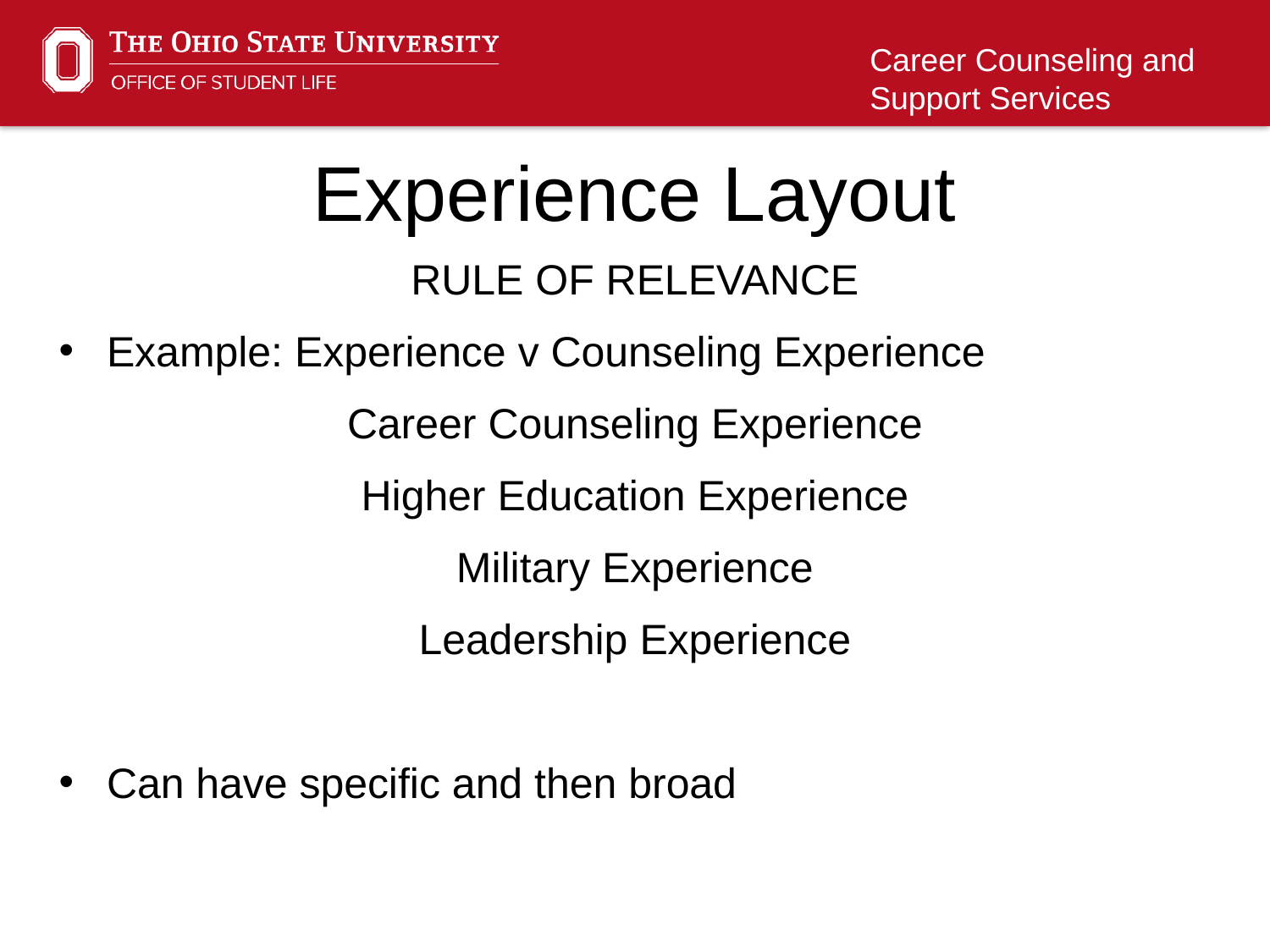

Experience Layout
RULE OF RELEVANCE
Example: Experience v Counseling Experience
Career Counseling Experience
Higher Education Experience
Military Experience
Leadership Experience

Can have specific and then broad